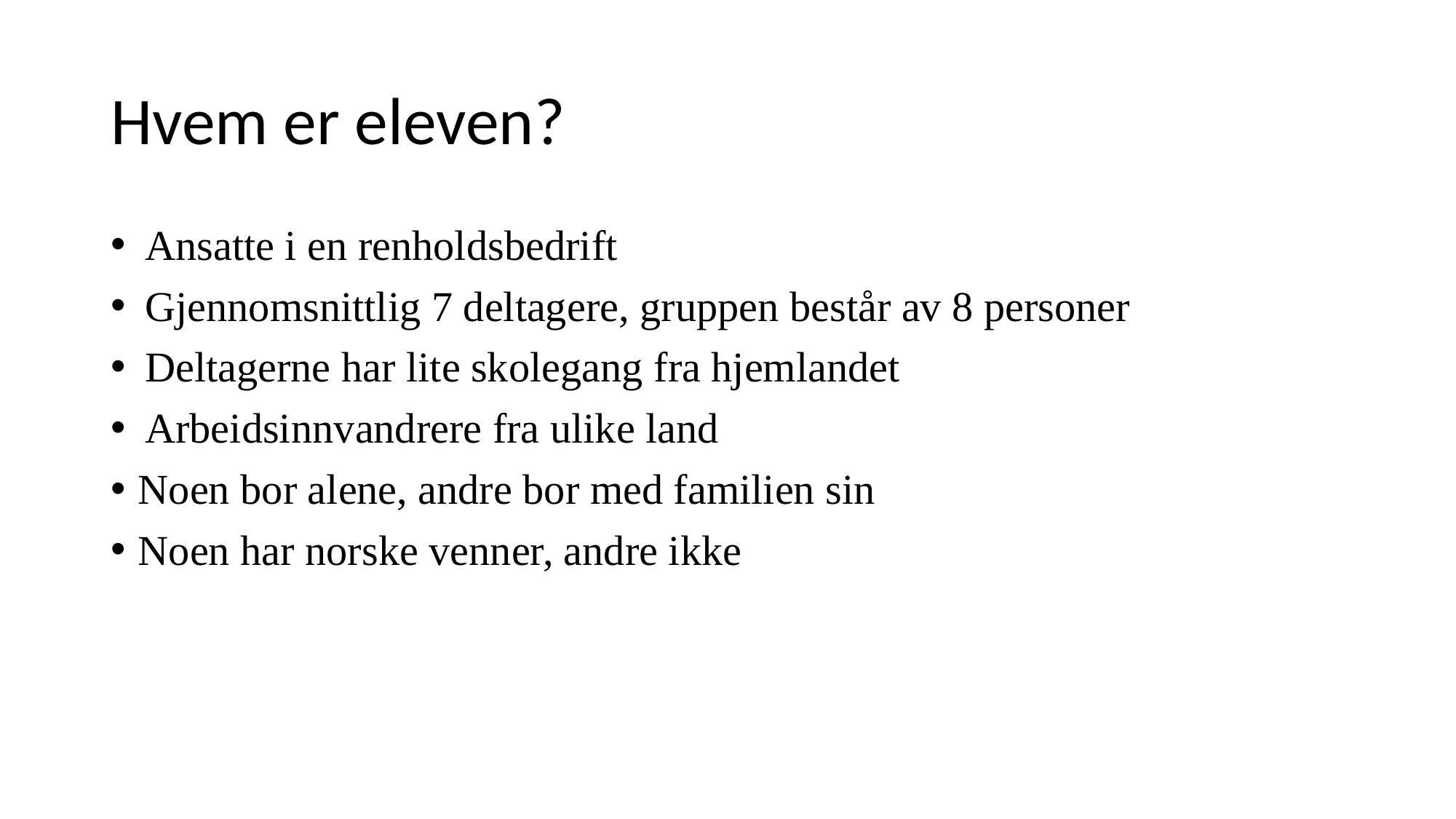

# Hvem er eleven?
Ansatte i en renholdsbedrift
Gjennomsnittlig 7 deltagere, gruppen består av 8 personer
Deltagerne har lite skolegang fra hjemlandet
Arbeidsinnvandrere fra ulike land
Noen bor alene, andre bor med familien sin
Noen har norske venner, andre ikke